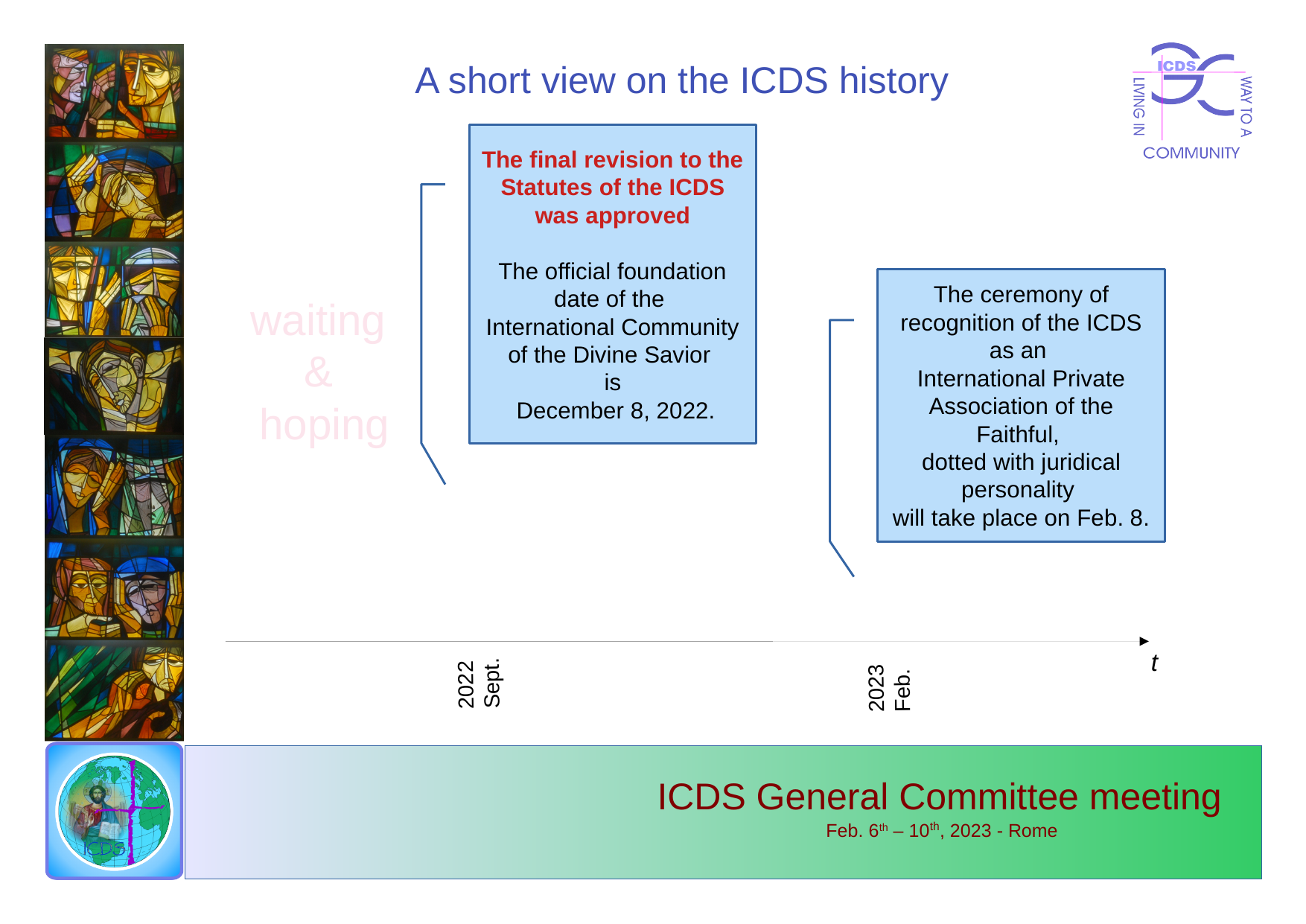

A short view on the ICDS history
The final revision to the Statutes of the ICDS was approved

The official foundation date of the
International Community of the Divine Savior
is
 December 8, 2022.
The ceremony of recognition of the ICDS
as an
International Private Association of the Faithful,
dotted with juridical personality
will take place on Feb. 8.
waiting
&
hoping

t
2022
Sept.
2023
Feb.